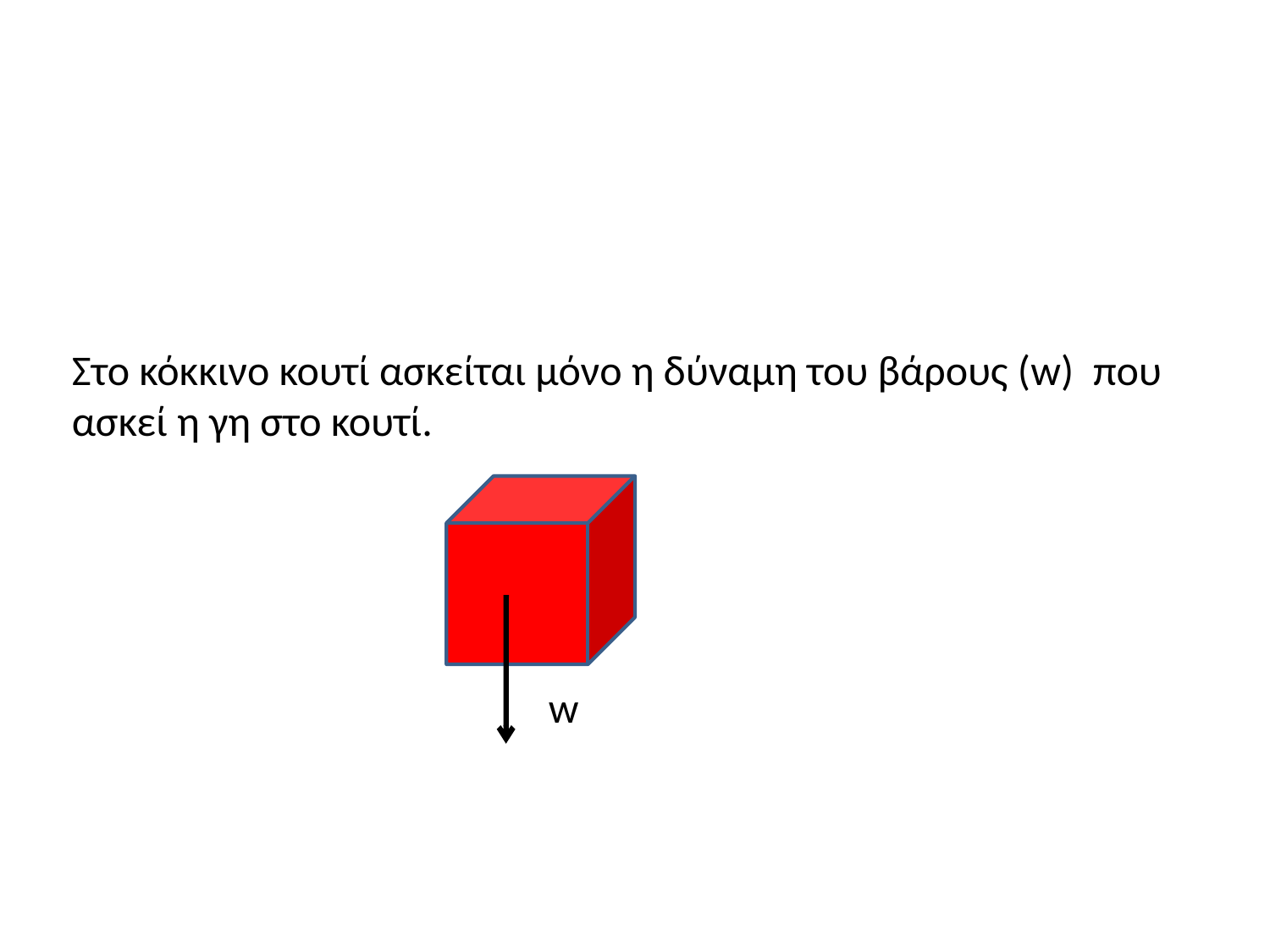

Στο κόκκινο κουτί ασκείται μόνο η δύναμη του βάρους (w)  που ασκεί η γη στο κουτί.

w